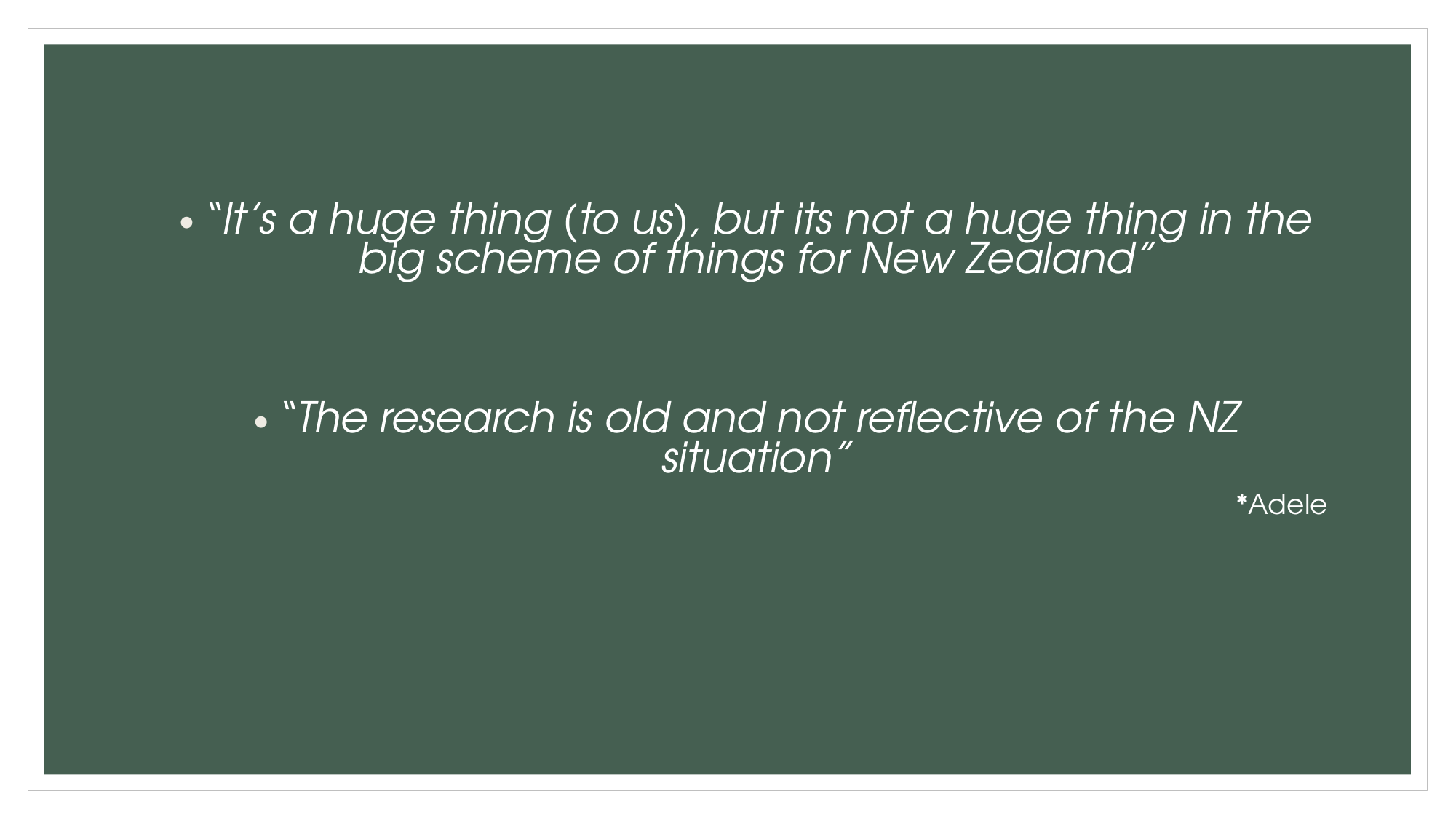

“It’s a huge thing (to us), but its not a huge thing in the big scheme of things for New Zealand”

“The research is old and not reflective of the NZ situation”
 *Adele